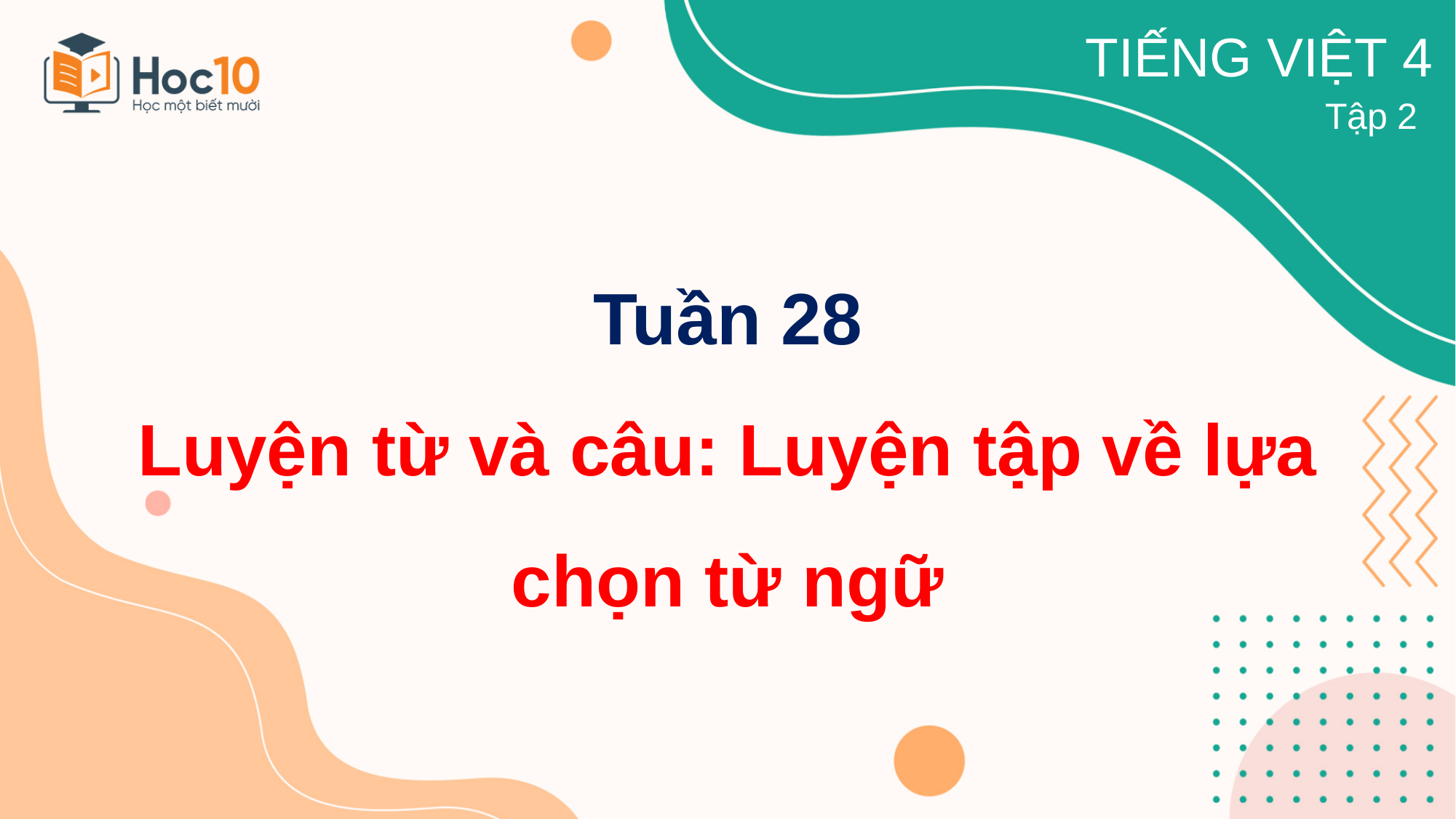

TIẾNG VIỆT 4
Tập 2
Tuần 28
Luyện từ và câu: Luyện tập về lựa chọn từ ngữ